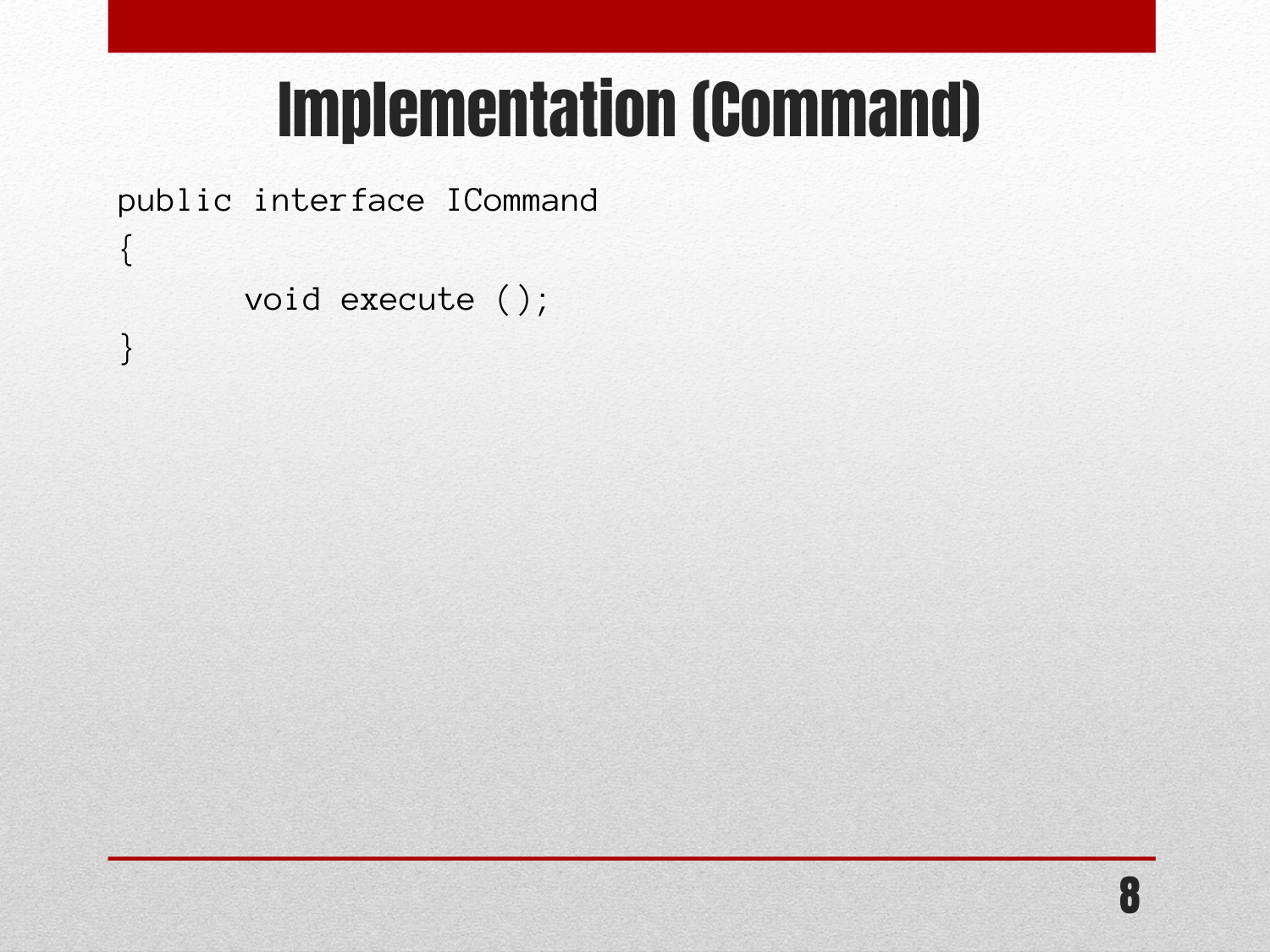

# Implementation (Command)
public interface ICommand
{
	void execute ();
}

8